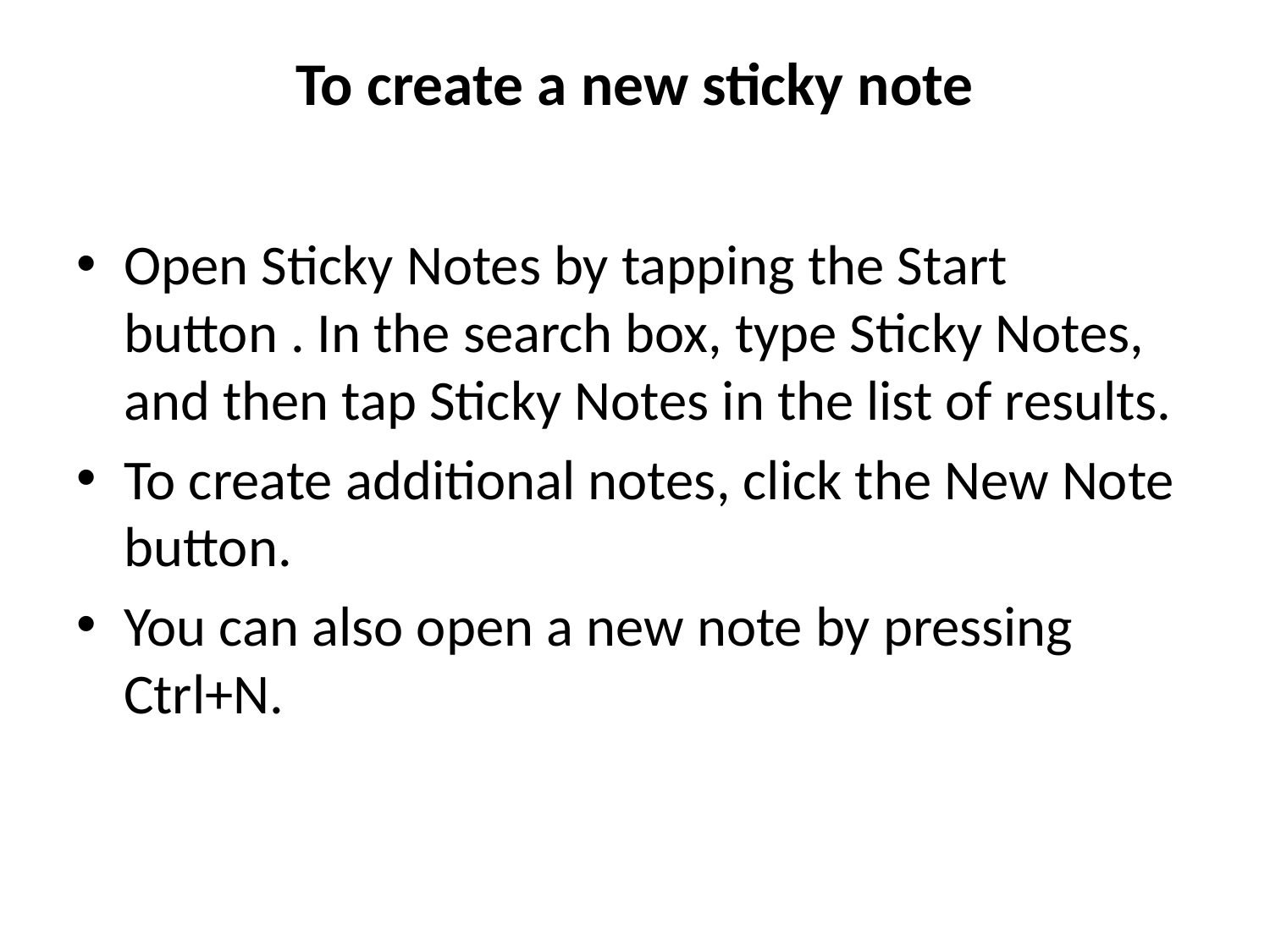

# To create a new sticky note
Open Sticky Notes by tapping the Start button . In the search box, type Sticky Notes, and then tap Sticky Notes in the list of results.
To create additional notes, click the New Note button.
You can also open a new note by pressing Ctrl+N.